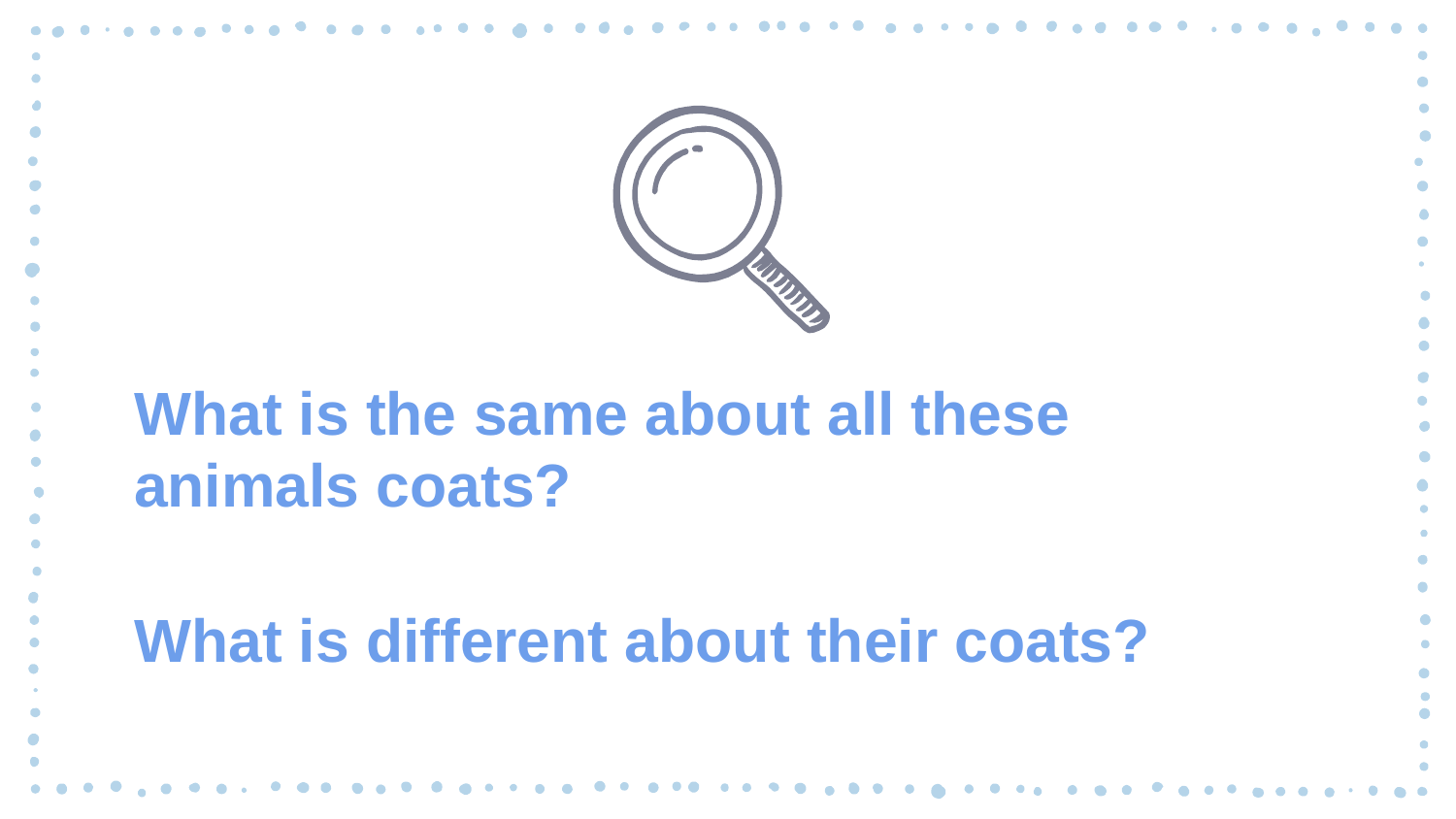

What is the same about all these animals coats?

What is different about their coats?